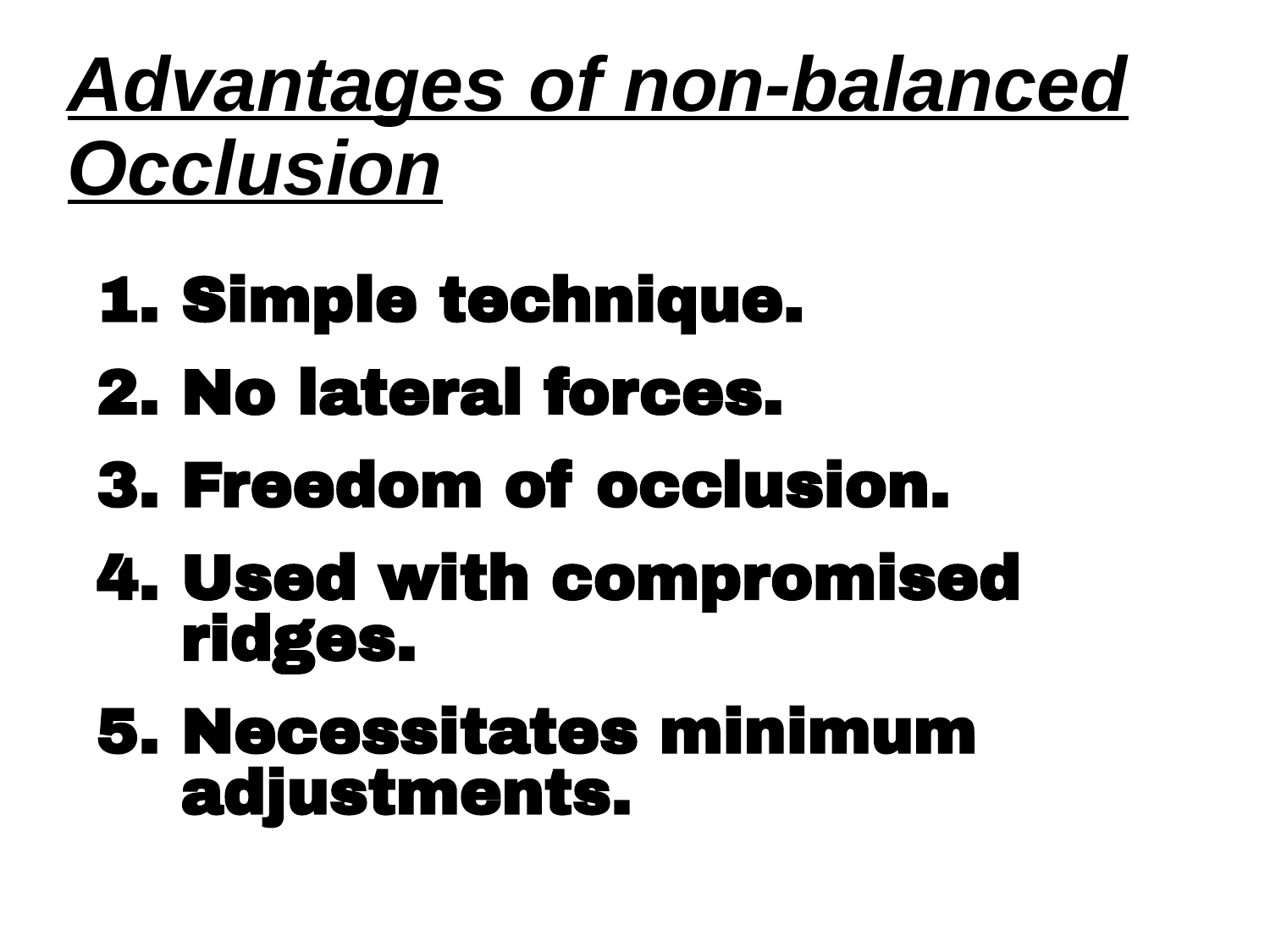

# Advantages of non-balanced Occlusion
Simple technique.
No lateral forces.
Freedom of occlusion.
Used with compromised ridges.
Necessitates minimum adjustments.